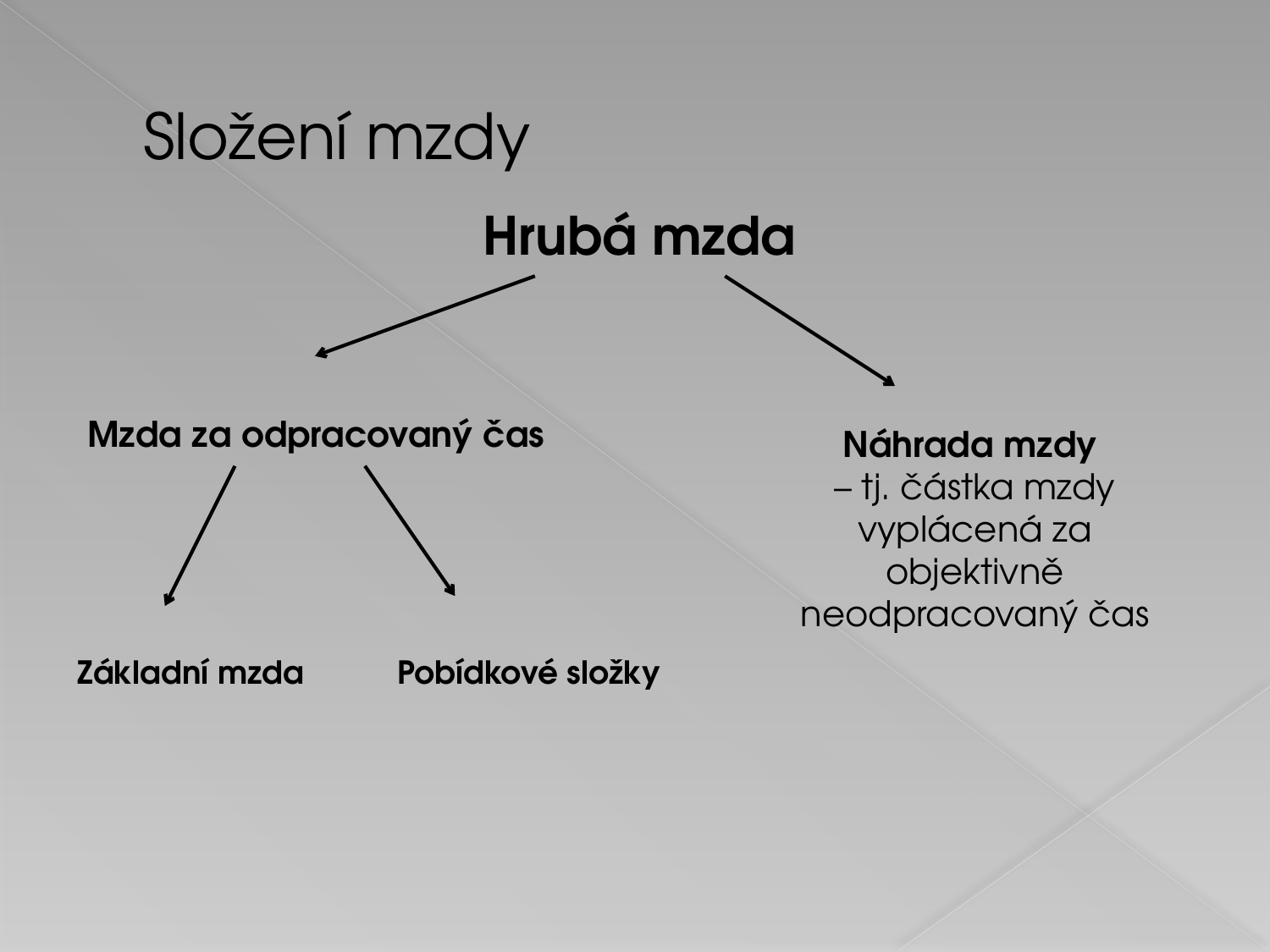

# Složení mzdy
Hrubá mzda
Mzda za odpracovaný čas
Náhrada mzdy
– tj. částka mzdy vyplácená za objektivně neodpracovaný čas
Základní mzda
Pobídkové složky